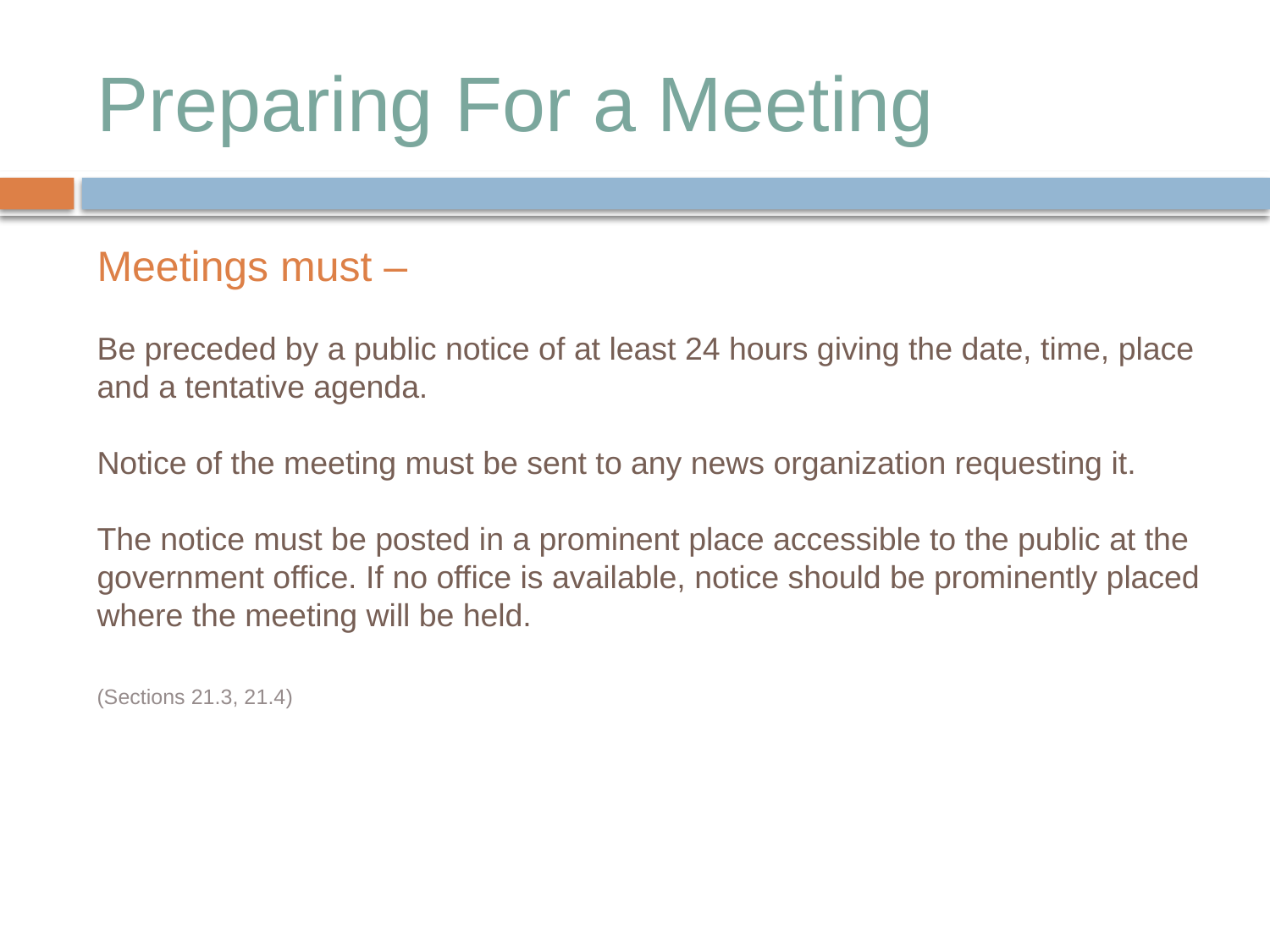

# Preparing For a Meeting
Meetings must –

Be preceded by a public notice of at least 24 hours giving the date, time, place and a tentative agenda.

Notice of the meeting must be sent to any news organization requesting it.

The notice must be posted in a prominent place accessible to the public at the government office. If no office is available, notice should be prominently placed where the meeting will be held.

(Sections 21.3, 21.4)